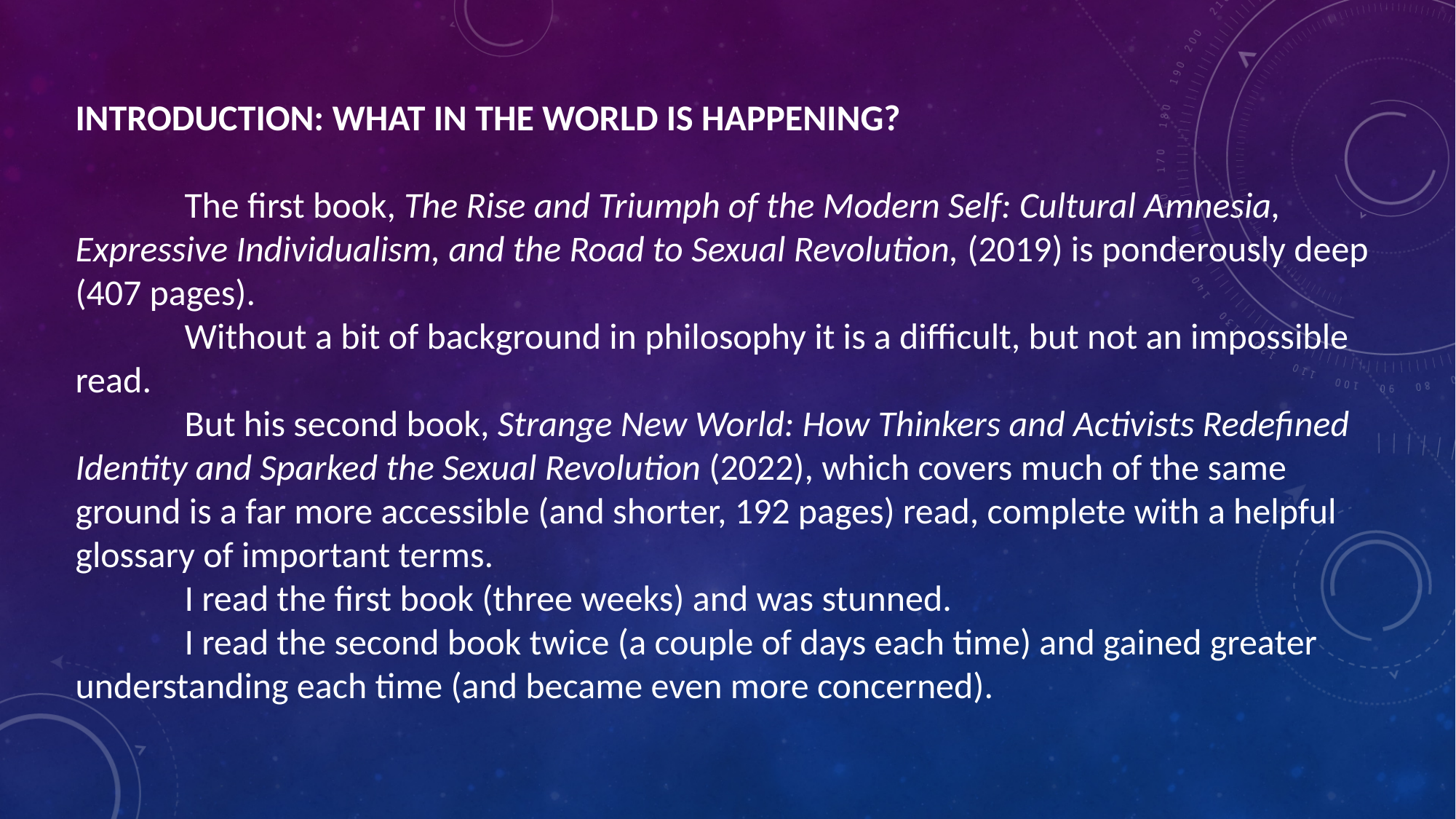

INTRODUCTION: WHAT IN THE WORLD IS HAPPENING?

	The first book, The Rise and Triumph of the Modern Self: Cultural Amnesia, Expressive Individualism, and the Road to Sexual Revolution, (2019) is ponderously deep (407 pages).
	Without a bit of background in philosophy it is a difficult, but not an impossible read.
	But his second book, Strange New World: How Thinkers and Activists Redefined Identity and Sparked the Sexual Revolution (2022), which covers much of the same ground is a far more accessible (and shorter, 192 pages) read, complete with a helpful glossary of important terms.
	I read the first book (three weeks) and was stunned.
	I read the second book twice (a couple of days each time) and gained greater understanding each time (and became even more concerned).